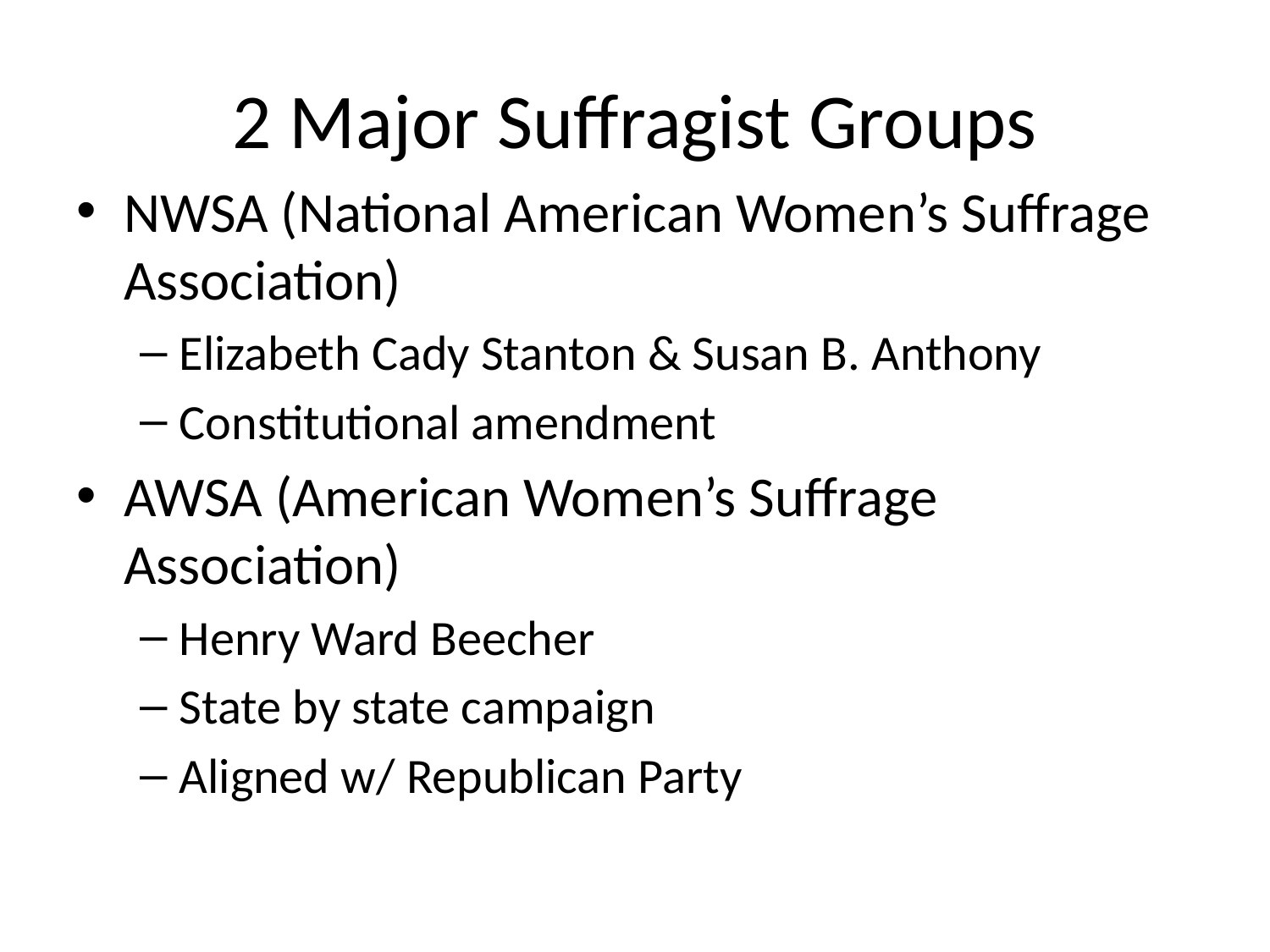

# 2 Major Suffragist Groups
NWSA (National American Women’s Suffrage Association)
Elizabeth Cady Stanton & Susan B. Anthony
Constitutional amendment
AWSA (American Women’s Suffrage Association)
Henry Ward Beecher
State by state campaign
Aligned w/ Republican Party